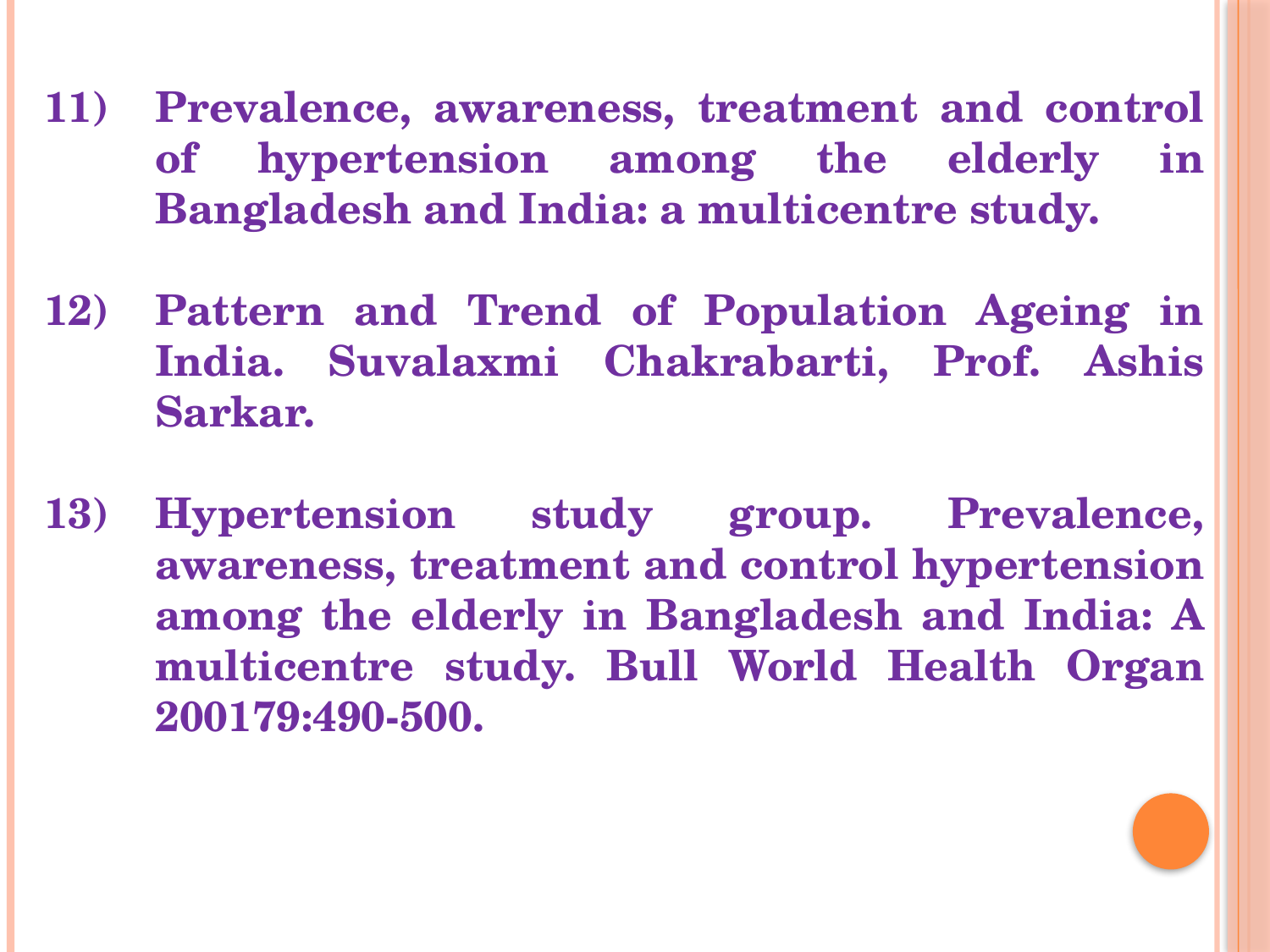

Prevalence, awareness, treatment and control of hypertension among the elderly in Bangladesh and India: a multicentre study.

Pattern and Trend of Population Ageing in India. Suvalaxmi Chakrabarti, Prof. Ashis Sarkar.

Hypertension study group. Prevalence, awareness, treatment and control hypertension among the elderly in Bangladesh and India: A multicentre study. Bull World Health Organ 200179:490-500.